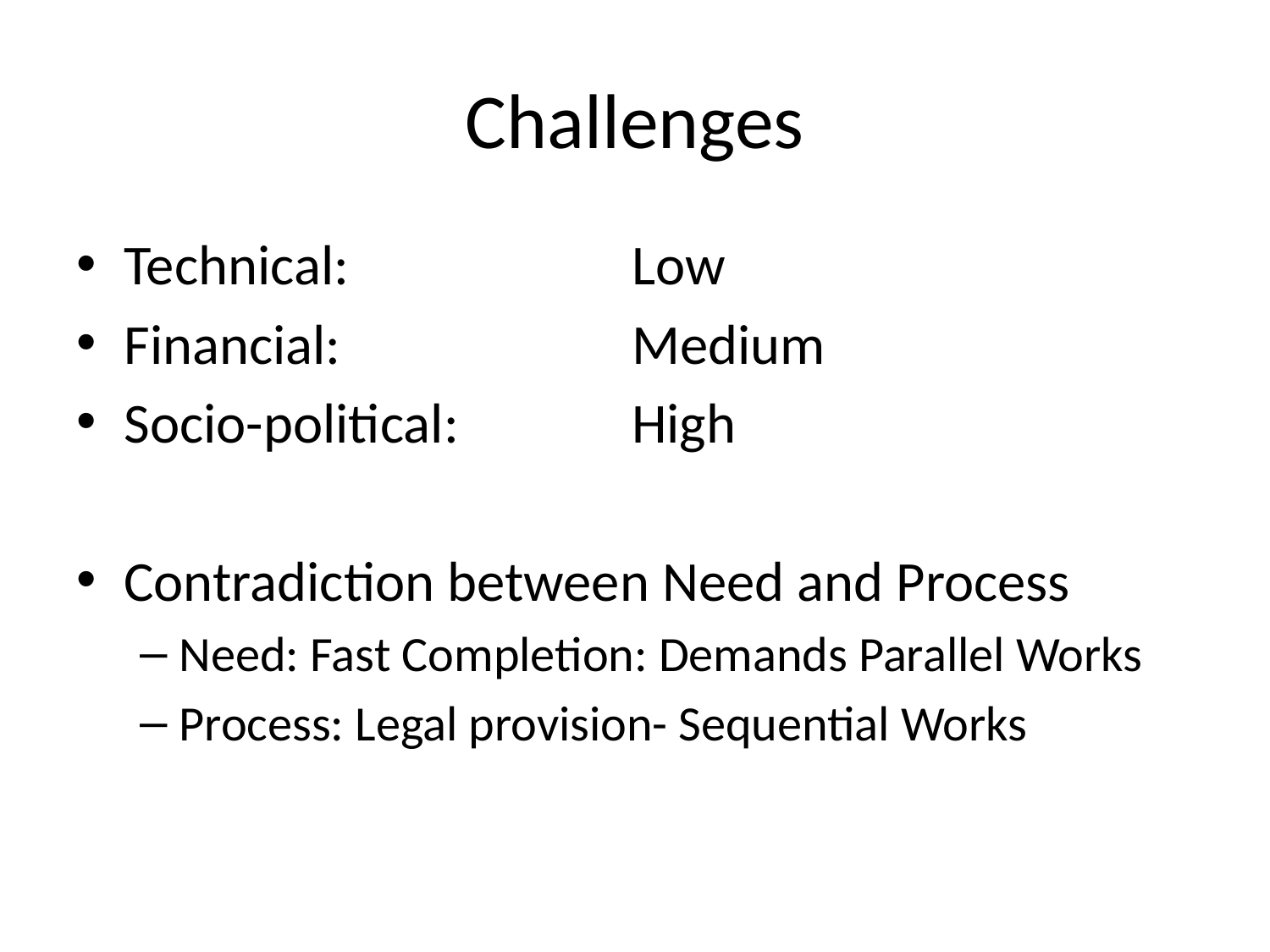

# Challenges
Technical:			Low
Financial:			Medium
Socio-political:		High

Contradiction between Need and Process
Need: Fast Completion: Demands Parallel Works
Process: Legal provision- Sequential Works